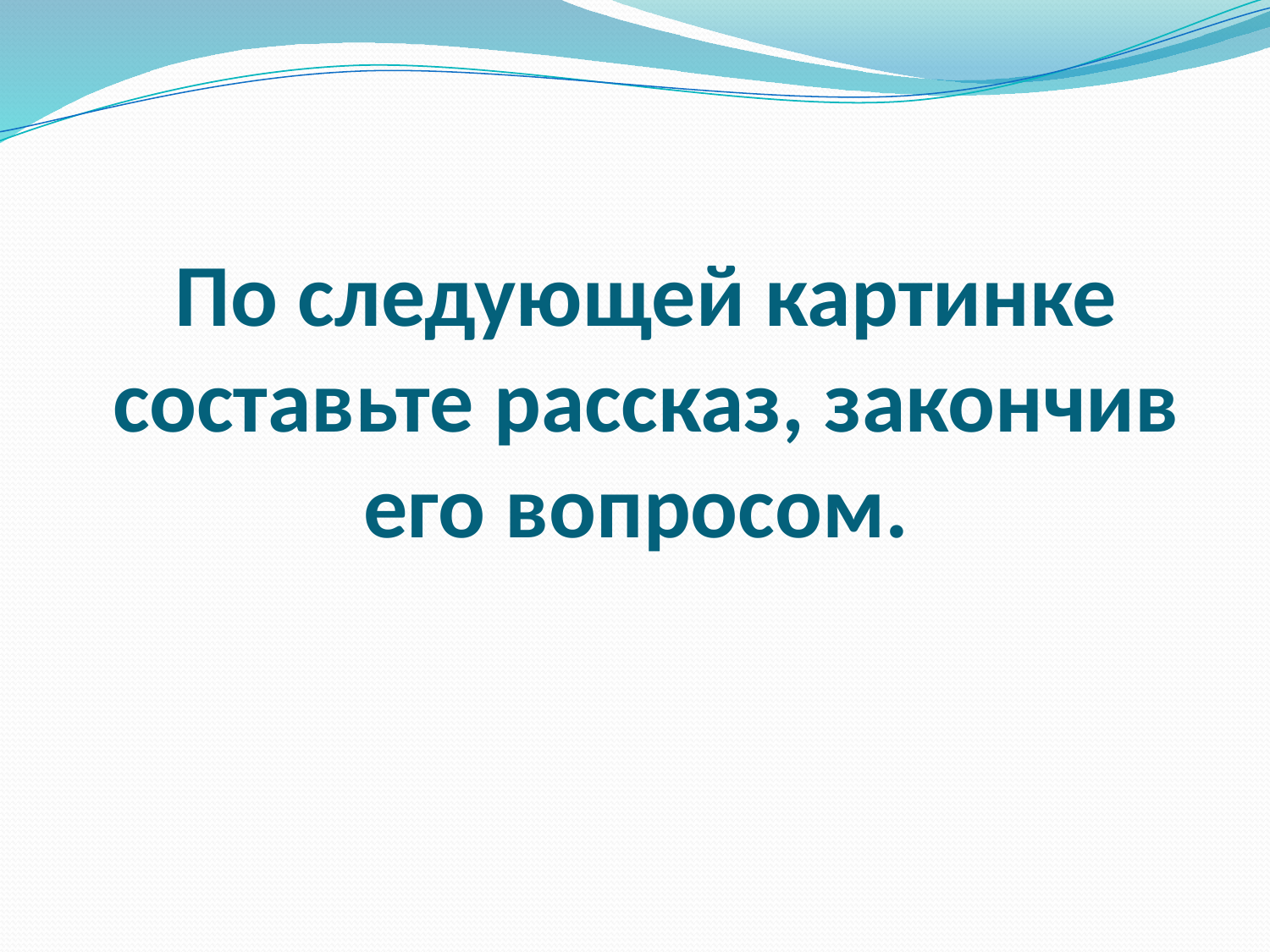

# По следующей картинке составьте рассказ, закончив его вопросом.